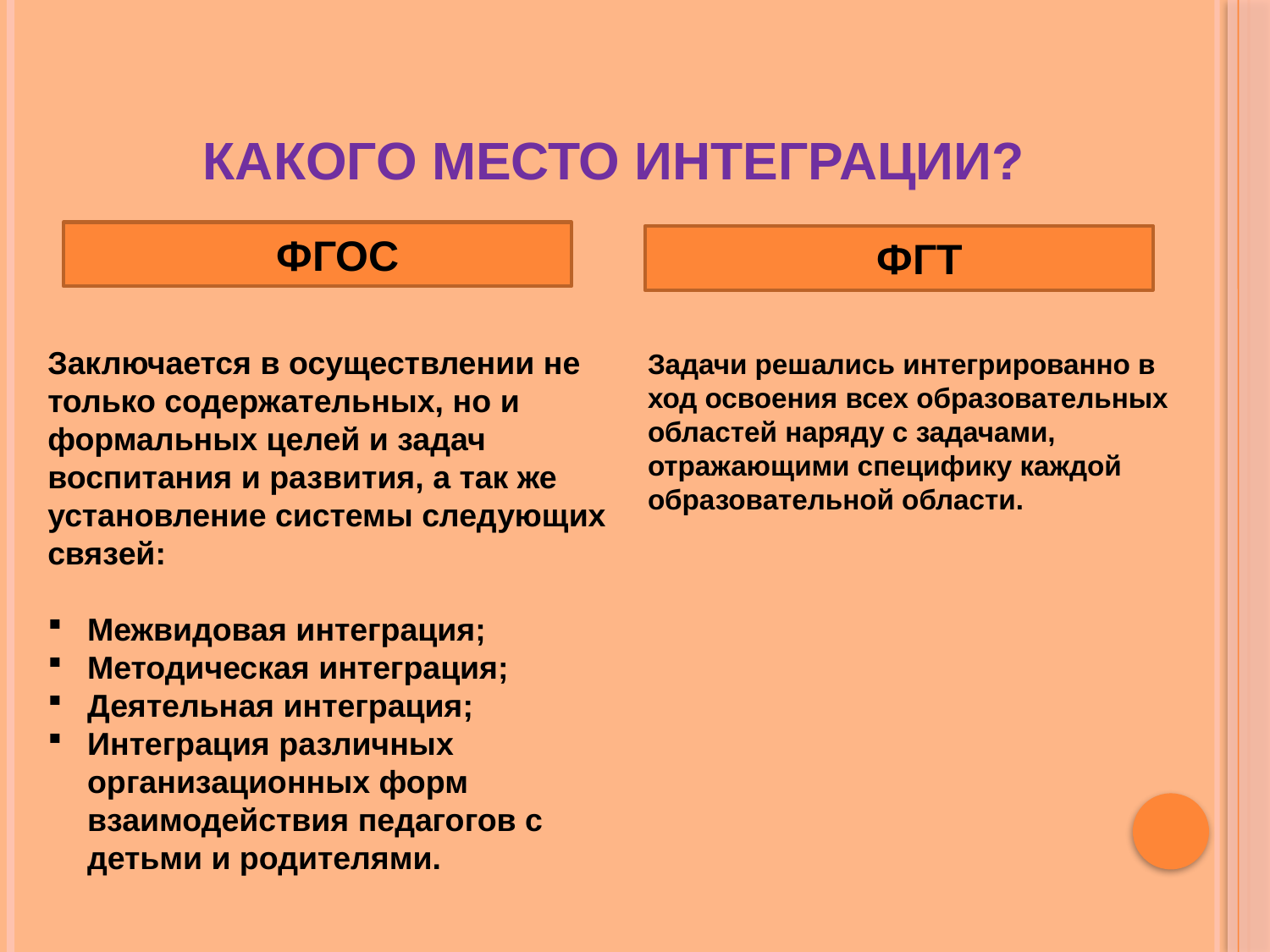

# Какого место интеграции?
ФГОС
ФГТ
Заключается в осуществлении не только содержательных, но и формальных целей и задач воспитания и развития, а так же установление системы следующих связей:

Межвидовая интеграция;
Методическая интеграция;
Деятельная интеграция;
Интеграция различных организационных форм взаимодействия педагогов с детьми и родителями.
Задачи решались интегрированно в ход освоения всех образовательных областей наряду с задачами, отражающими специфику каждой образовательной области.